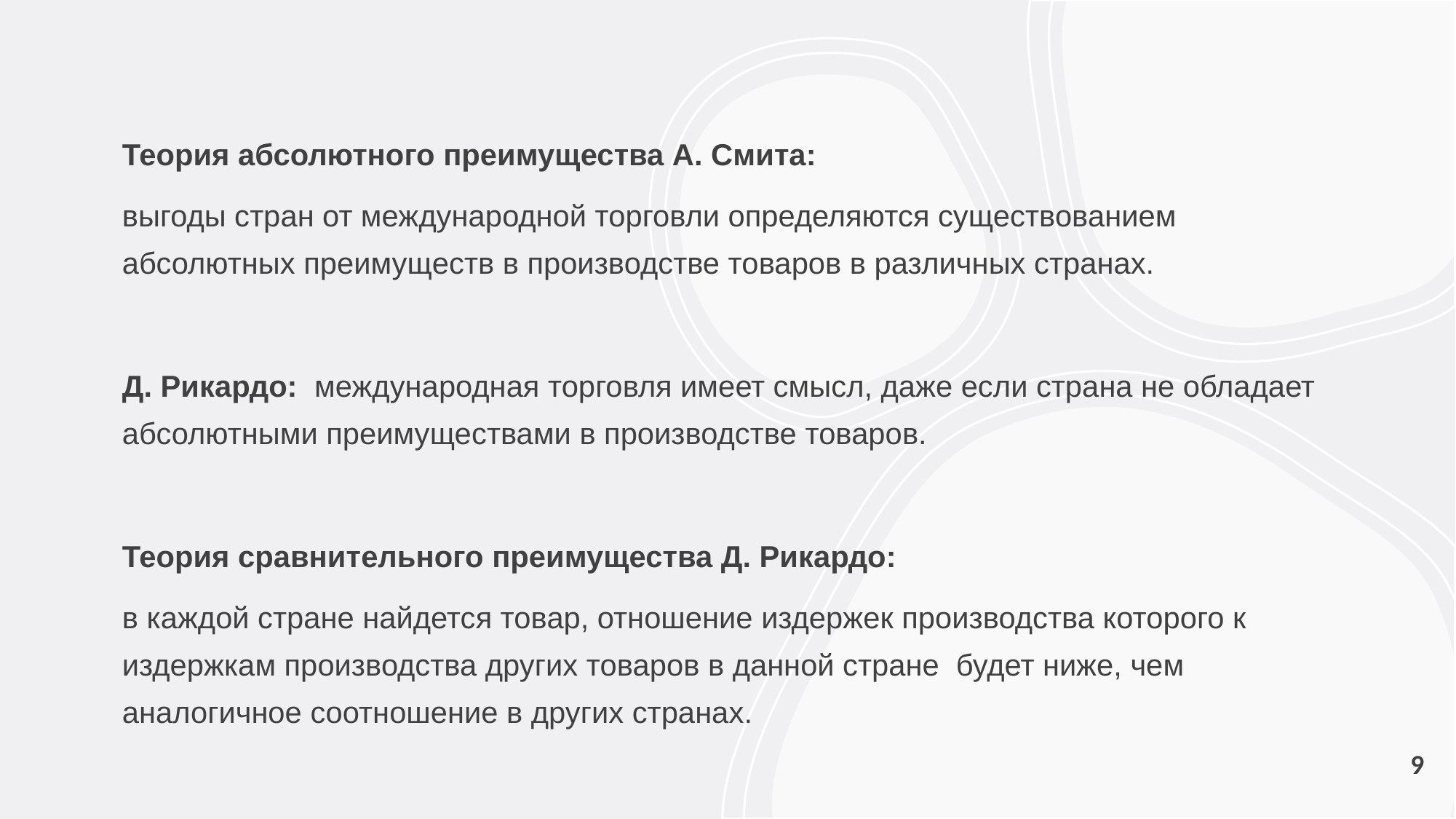

Теория абсолютного преимущества А. Смита:
выгоды стран от международной торговли определяются существованием абсолютных преимуществ в производстве товаров в различных странах.

Д. Рикардо:  международная торговля имеет смысл, даже если страна не обладает абсолютными преимуществами в производстве товаров.

Теория сравнительного преимущества Д. Рикардо:
в каждой стране найдется товар, отношение издержек производства которого к издержкам производства других товаров в данной стране  будет ниже, чем аналогичное соотношение в других странах.

9